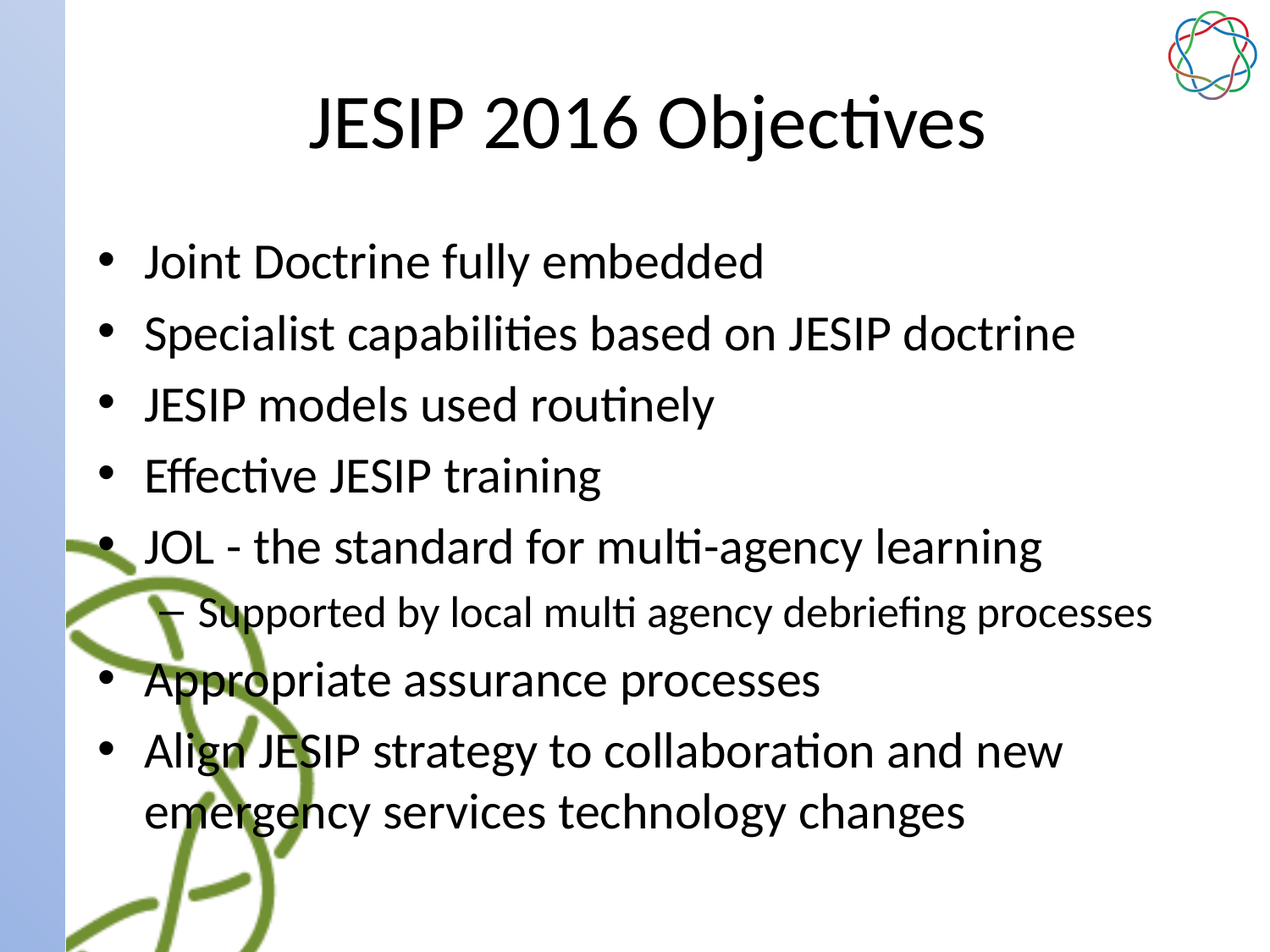

# JESIP 2016 Objectives
Joint Doctrine fully embedded
Specialist capabilities based on JESIP doctrine
JESIP models used routinely
Effective JESIP training
JOL - the standard for multi-agency learning
Supported by local multi agency debriefing processes
Appropriate assurance processes
Align JESIP strategy to collaboration and new emergency services technology changes